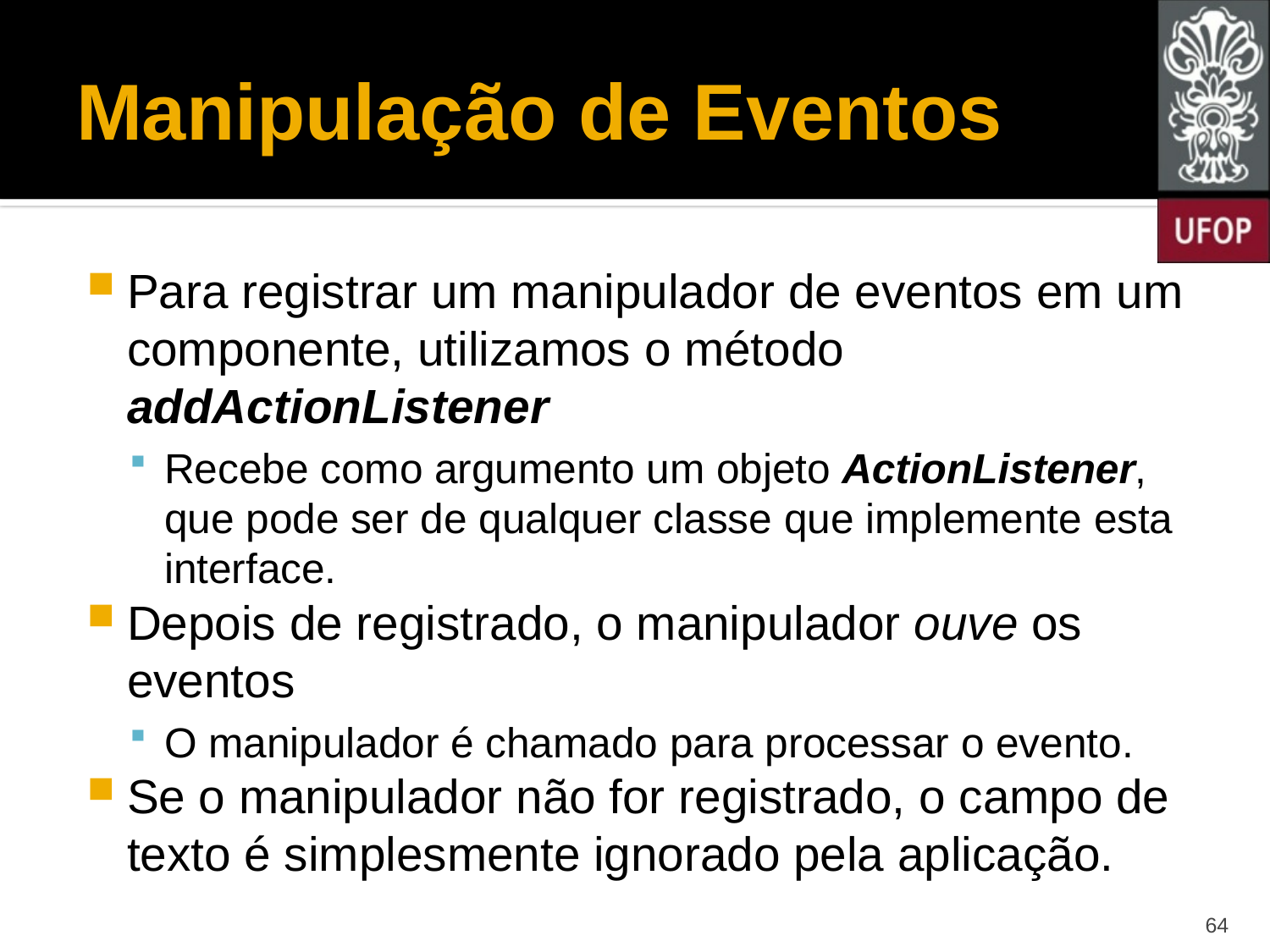

# Manipulação de Eventos
Para registrar um manipulador de eventos em um componente, utilizamos o método addActionListener
Recebe como argumento um objeto ActionListener, que pode ser de qualquer classe que implemente esta interface.
Depois de registrado, o manipulador ouve os eventos
O manipulador é chamado para processar o evento.
Se o manipulador não for registrado, o campo de texto é simplesmente ignorado pela aplicação.
64